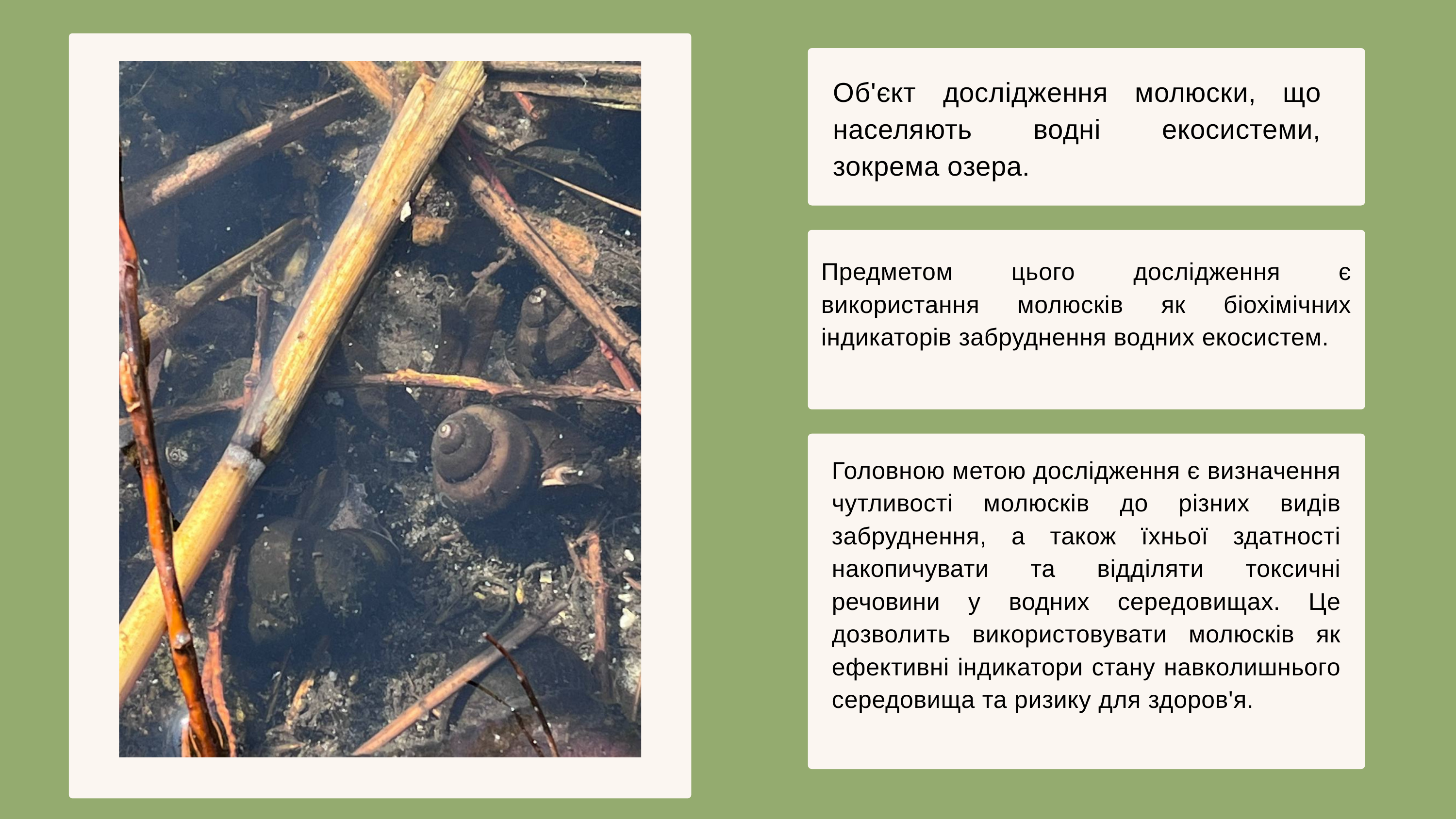

Об'єкт дослідження молюски, що населяють водні екосистеми, зокрема озера.

Предметом цього дослідження є використання молюсків як біохімічних індикаторів забруднення водних екосистем.

Головною метою дослідження є визначення чутливості молюсків до різних видів забруднення, а також їхньої здатності накопичувати та відділяти токсичні речовини у водних середовищах. Це дозволить використовувати молюсків як ефективні індикатори стану навколишнього середовища та ризику для здоров'я.